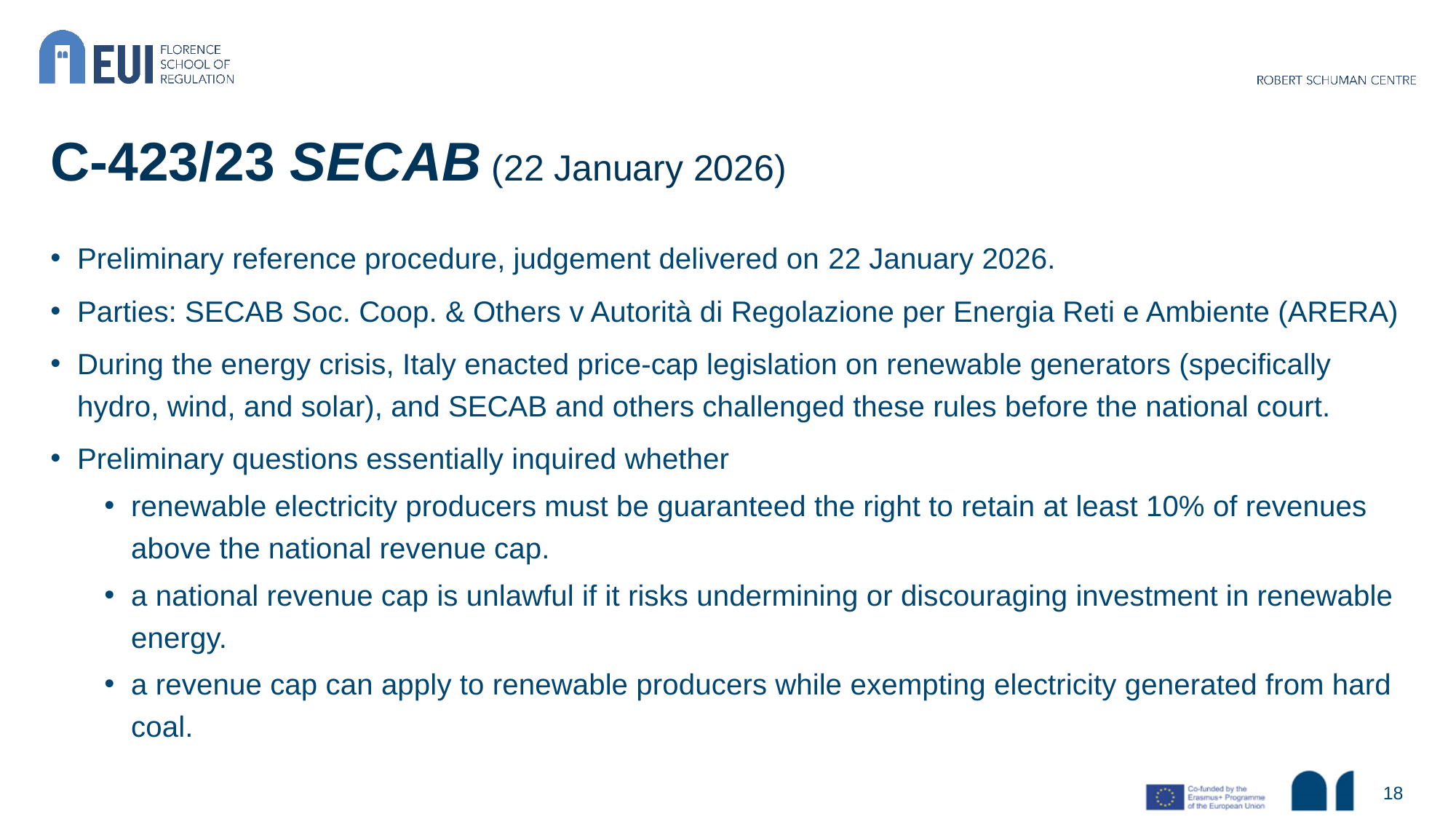

# C‑423/23 SECAB (22 January 2026)
Preliminary reference procedure, judgement delivered on 22 January 2026.
Parties: SECAB Soc. Coop. & Others v Autorità di Regolazione per Energia Reti e Ambiente (ARERA)
During the energy crisis, Italy enacted price-cap legislation on renewable generators (specifically hydro, wind, and solar), and SECAB and others challenged these rules before the national court.
Preliminary questions essentially inquired whether
renewable electricity producers must be guaranteed the right to retain at least 10% of revenues above the national revenue cap.
a national revenue cap is unlawful if it risks undermining or discouraging investment in renewable energy.
a revenue cap can apply to renewable producers while exempting electricity generated from hard coal.
18